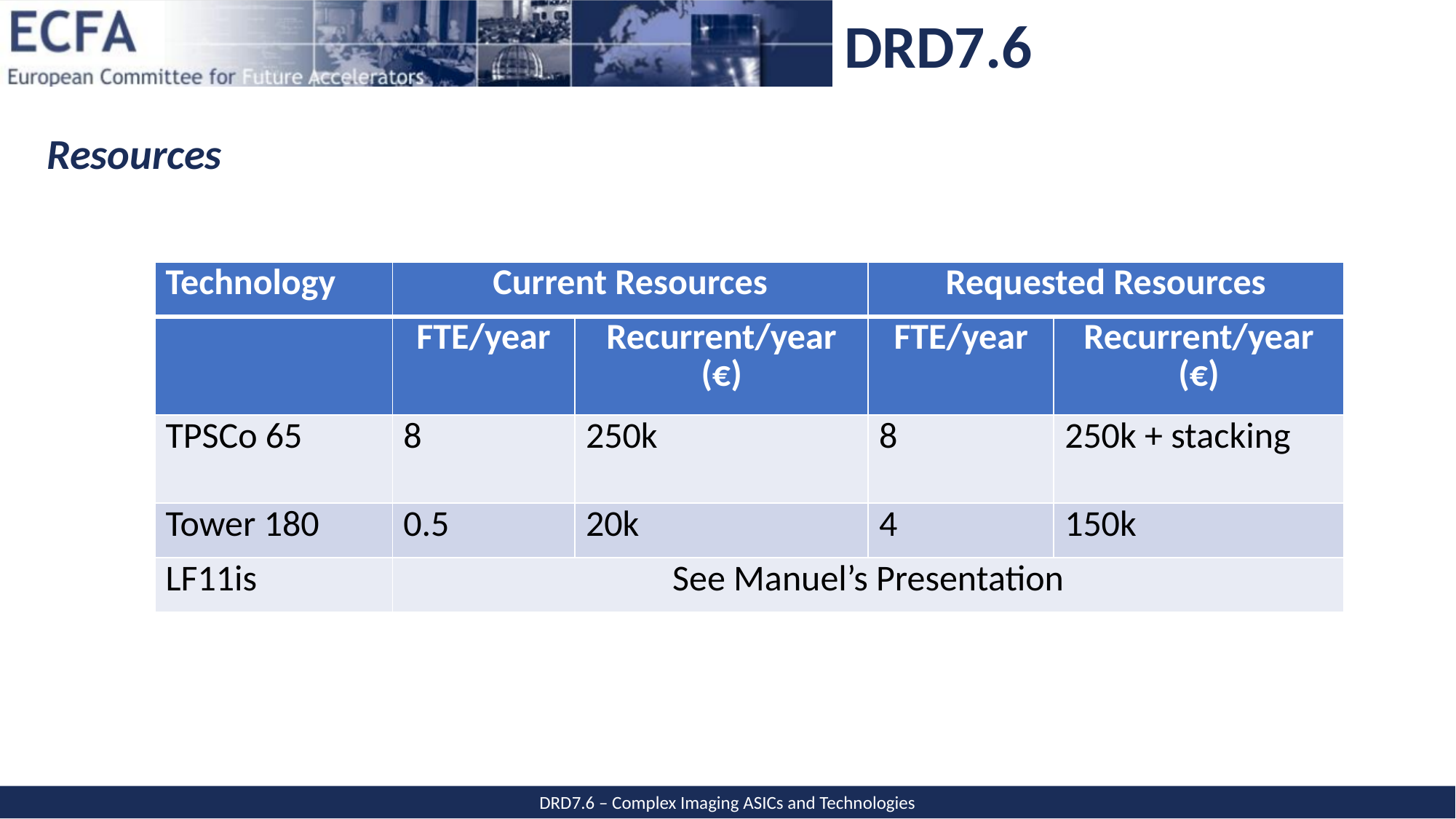

Resources
| Technology | Current Resources |  | Requested Resources |  |
| --- | --- | --- | --- | --- |
|  | FTE/year | Recurrent/year (€) | FTE/year | Recurrent/year (€) |
| TPSCo 65 | 8 | 250k | 8 | 250k + stacking |
| Tower 180 | 0.5 | 20k | 4 | 150k |
| LF11is | See Manuel’s Presentation |  |  |  |